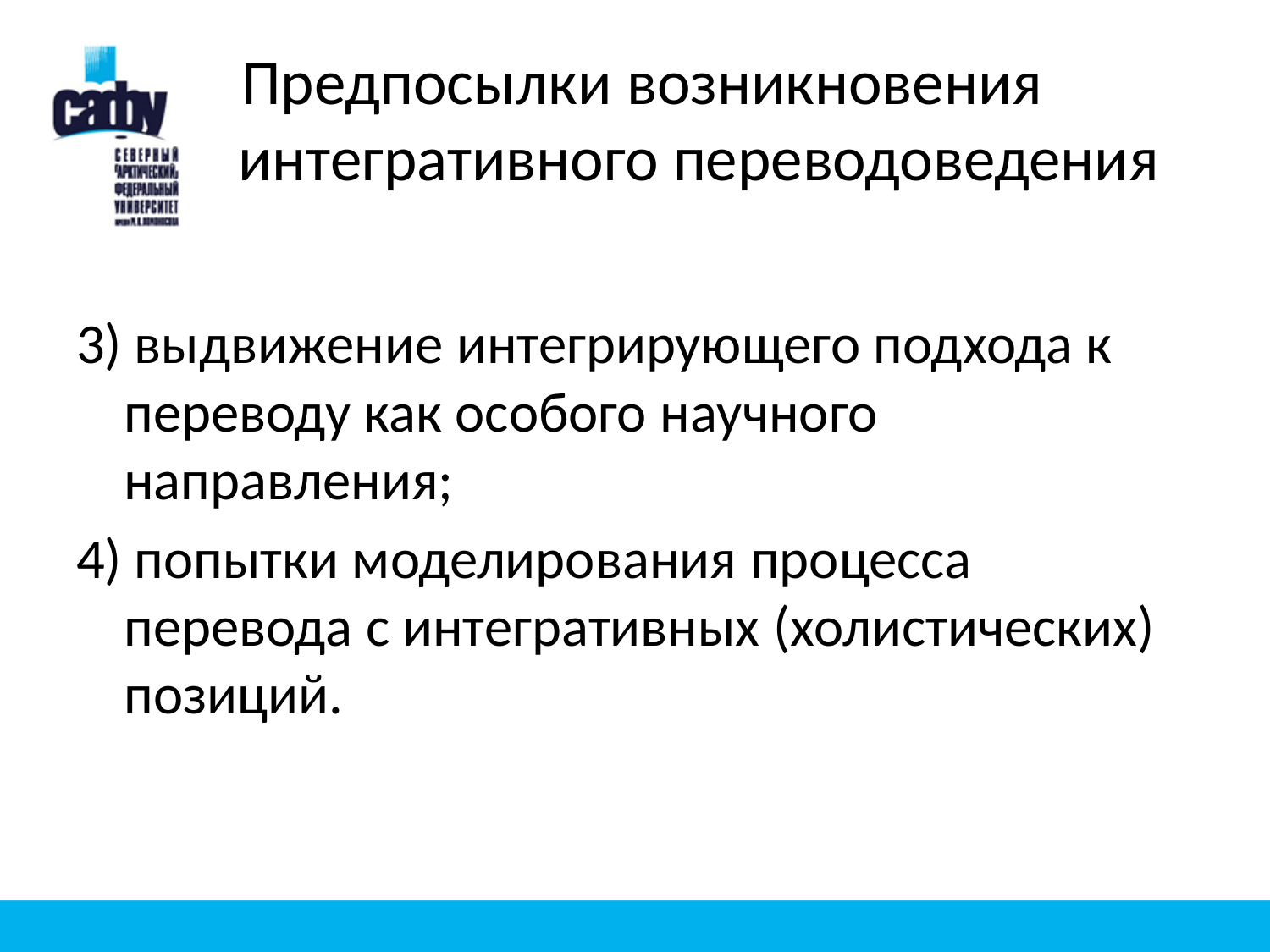

# Предпосылки возникновения            	интегративного переводоведения

3) выдвижение интегрирующего подхода к переводу как особого научного направления;
4) попытки моделирования процесса перевода с интегративных (холистических) позиций.